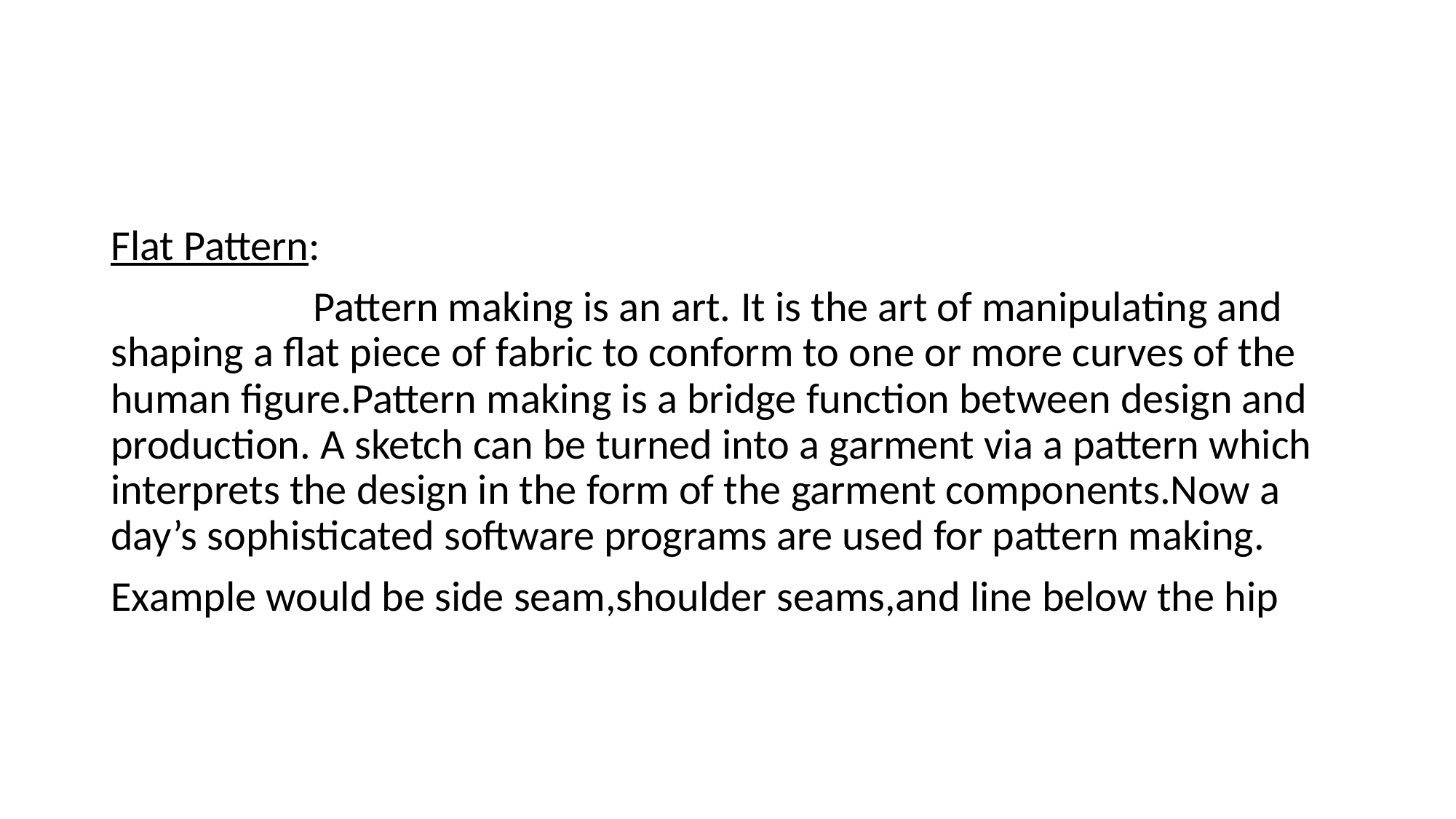

#
Flat Pattern:
                     Pattern making is an art. It is the art of manipulating and shaping a flat piece of fabric to conform to one or more curves of the human figure.Pattern making is a bridge function between design and production. A sketch can be turned into a garment via a pattern which interprets the design in the form of the garment components.Now a day’s sophisticated software programs are used for pattern making.
Example would be side seam,shoulder seams,and line below the hip